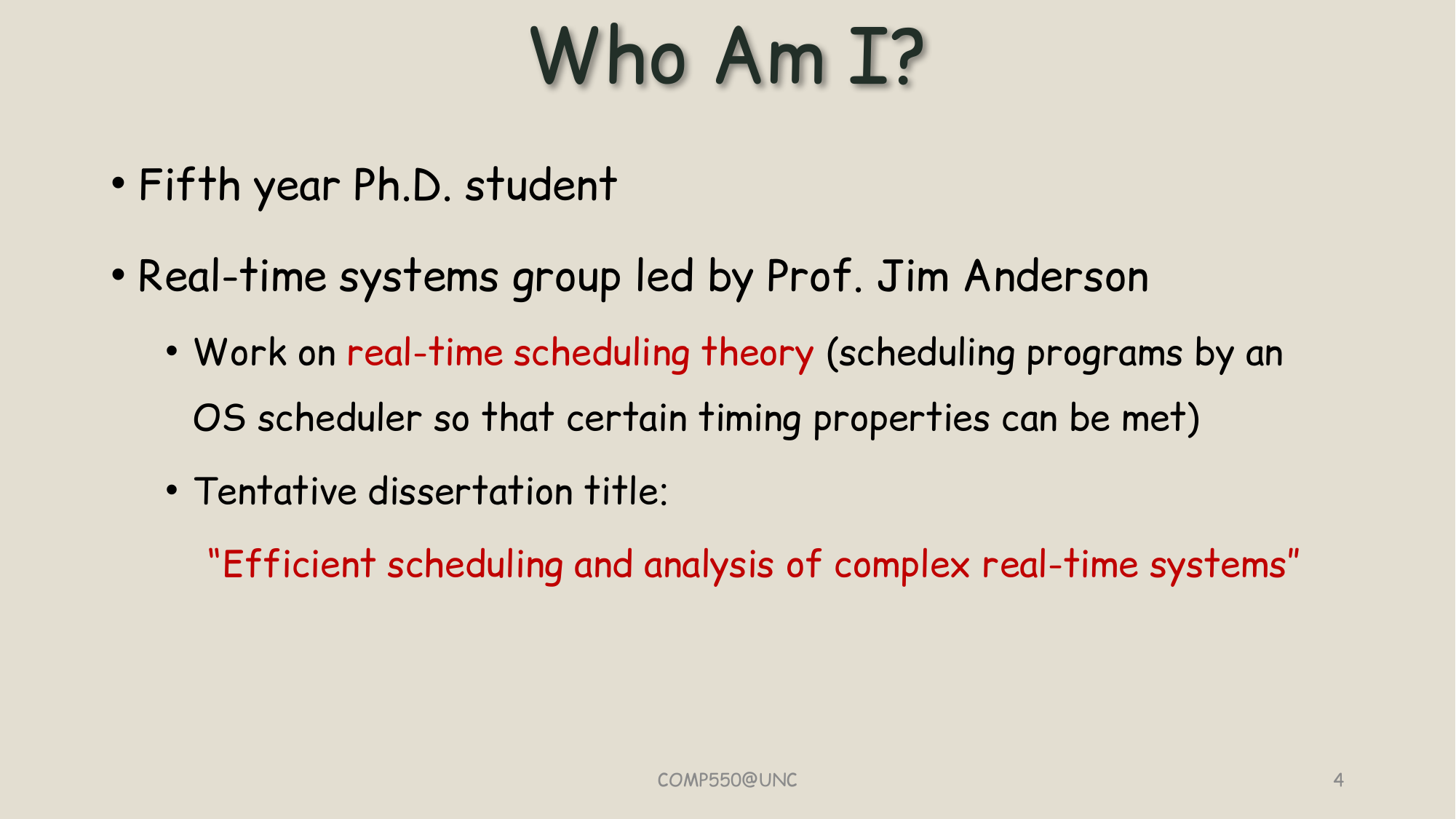

# Who Am I?
Fifth year Ph.D. student
Real-time systems group led by Prof. Jim Anderson
Work on real-time scheduling theory (scheduling programs by an OS scheduler so that certain timing properties can be met)
Tentative dissertation title:
“Efficient scheduling and analysis of complex real-time systems”
COMP550@UNC
4